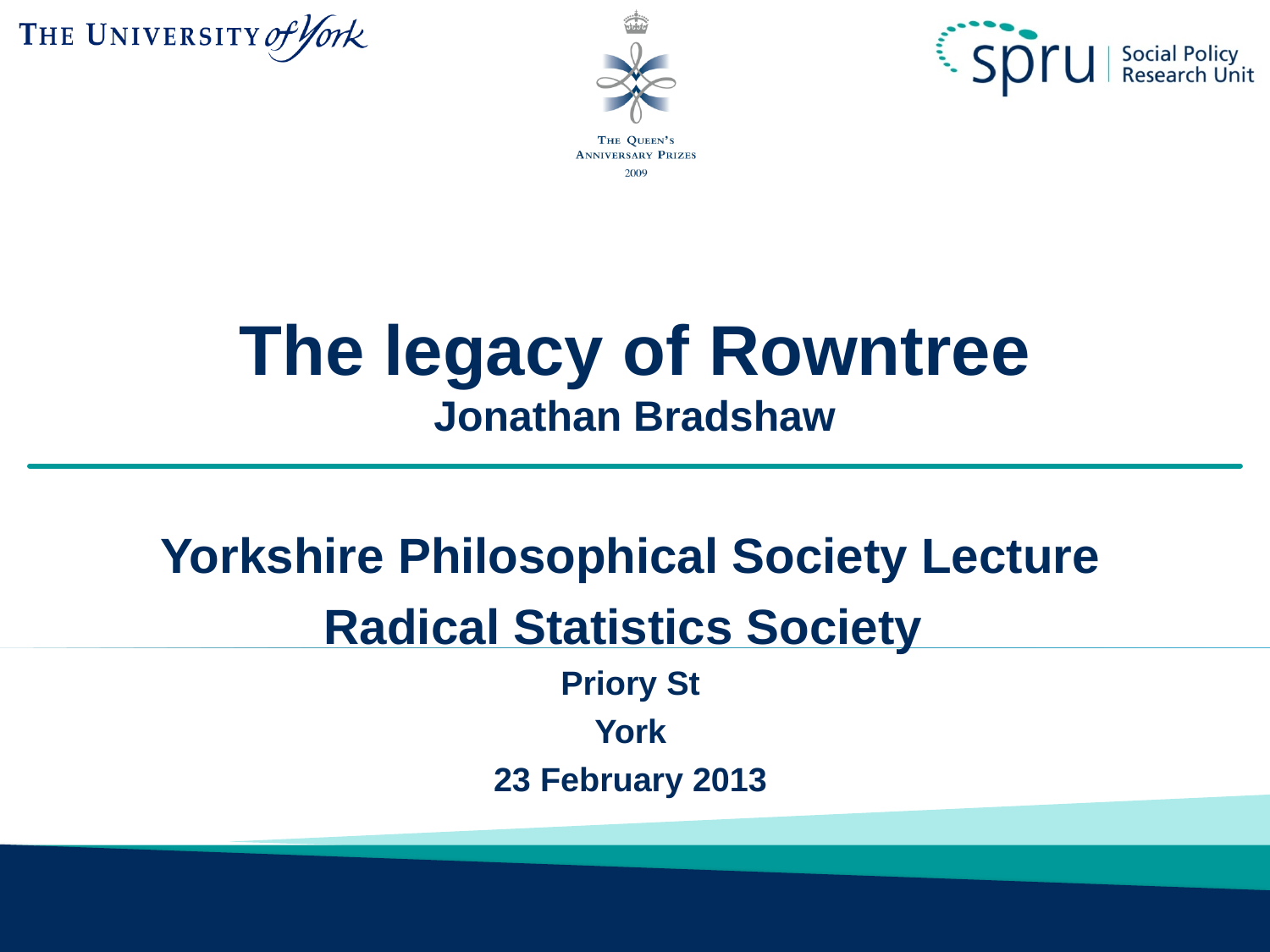

# The legacy of Rowntree Jonathan Bradshaw
Yorkshire Philosophical Society Lecture
Radical Statistics Society
Priory St
York
23 February 2013